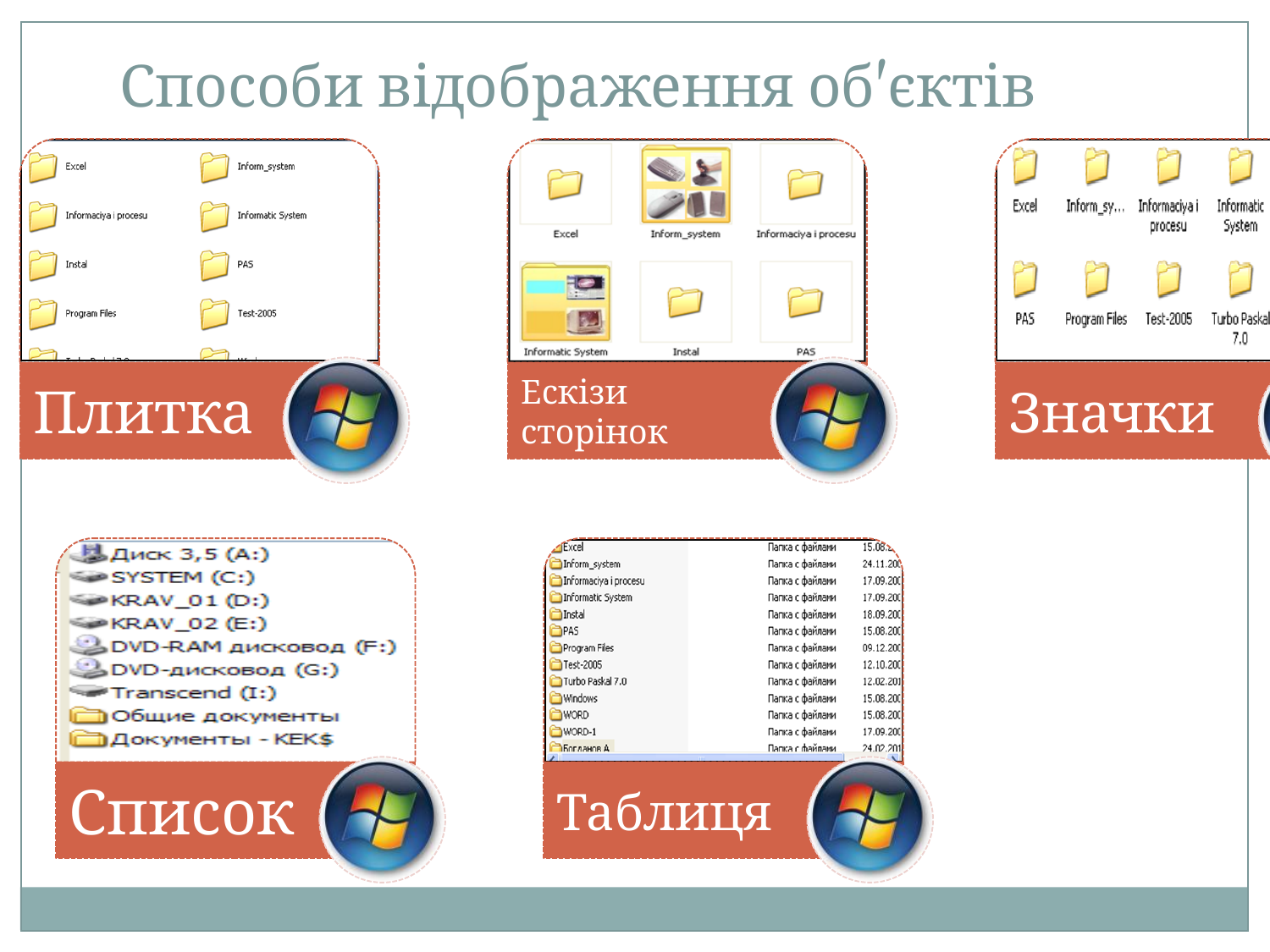

Способи відображення об'єктів
Плитка
Ескізи сторінок
Значки
Таблиця
Список